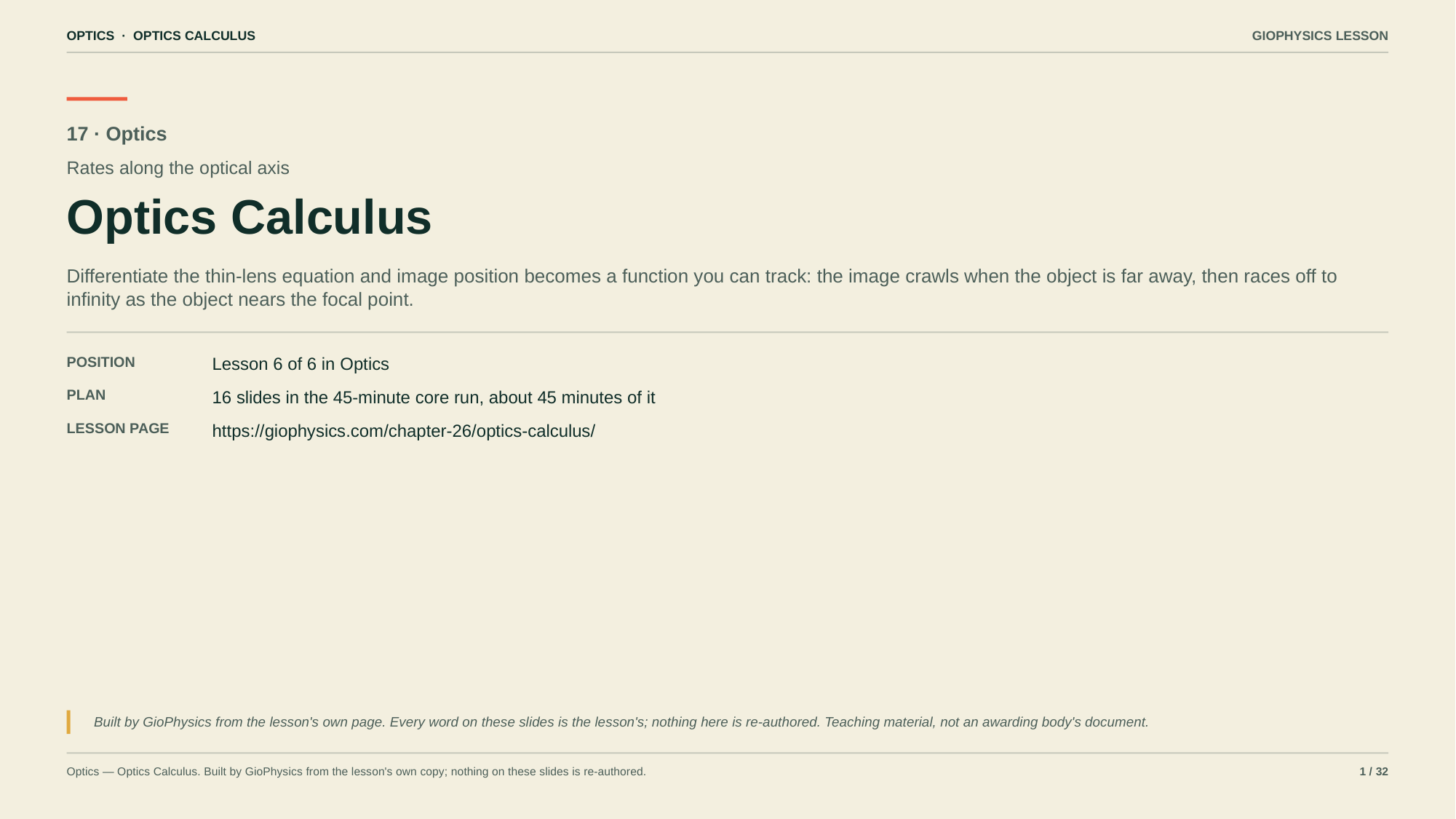

OPTICS  ·  OPTICS CALCULUS
GIOPHYSICS LESSON

17 · Optics
Rates along the optical axis
Optics Calculus
Differentiate the thin-lens equation and image position becomes a function you can track: the image crawls when the object is far away, then races off to infinity as the object nears the focal point.

POSITION
Lesson 6 of 6 in Optics
PLAN
16 slides in the 45-minute core run, about 45 minutes of it
LESSON PAGE
https://giophysics.com/chapter-26/optics-calculus/

Built by GioPhysics from the lesson's own page. Every word on these slides is the lesson's; nothing here is re-authored. Teaching material, not an awarding body's document.

Optics — Optics Calculus. Built by GioPhysics from the lesson's own copy; nothing on these slides is re-authored.
1 / 32